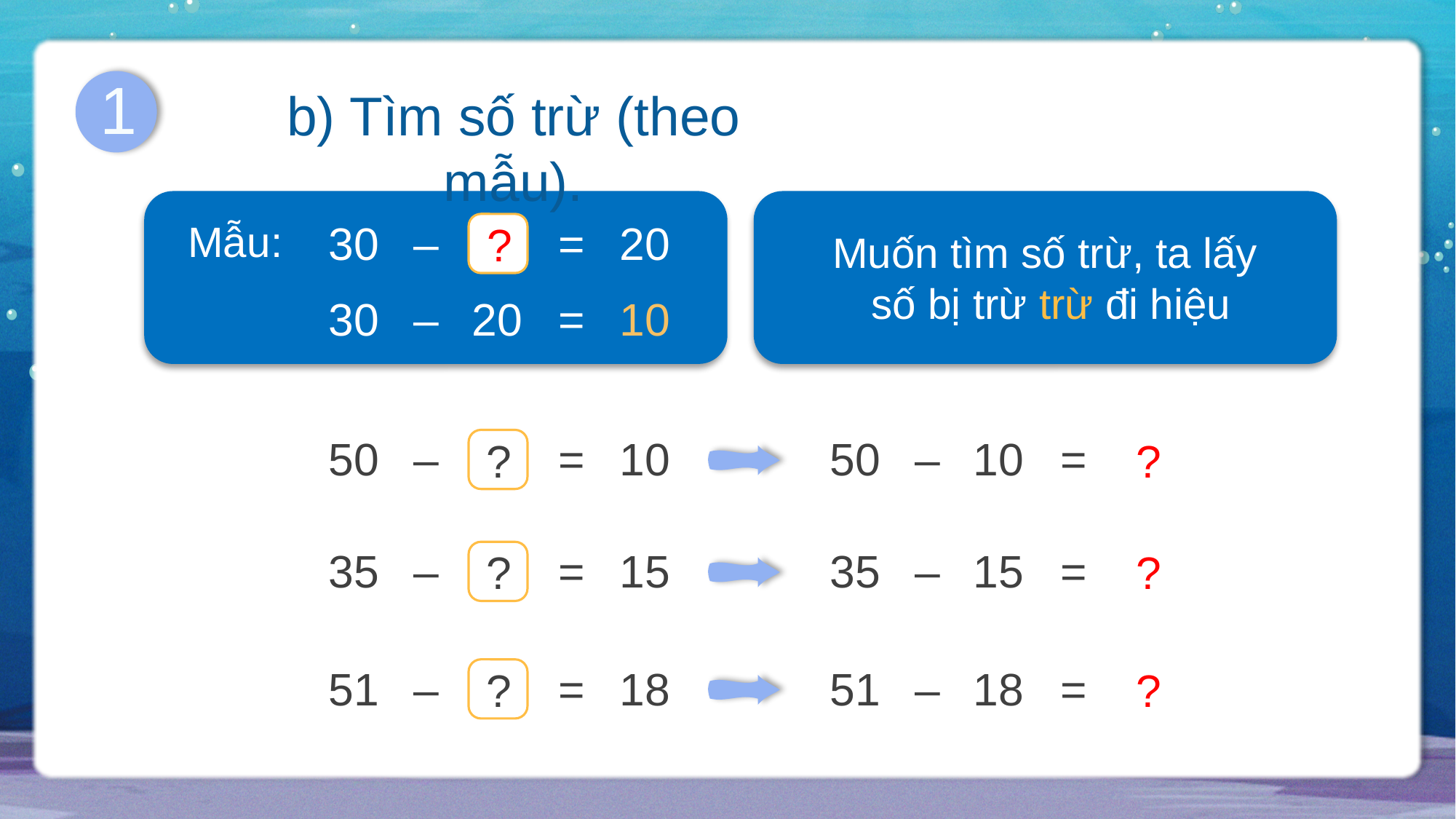

1

b) Tìm số trừ (theo mẫu).
2

Mẫu:

Muốn tìm số trừ, ta lấy
 số bị trừ trừ đi hiệu
30
–
?
=
20

?
30
–
20
=
10
50
–
?
=
10
50
–
10
=
40

?
?

35
–
?
=
15
35
–
15
=
20

?
?

51
–
?
=
18
51
–
18
=
33

?
?